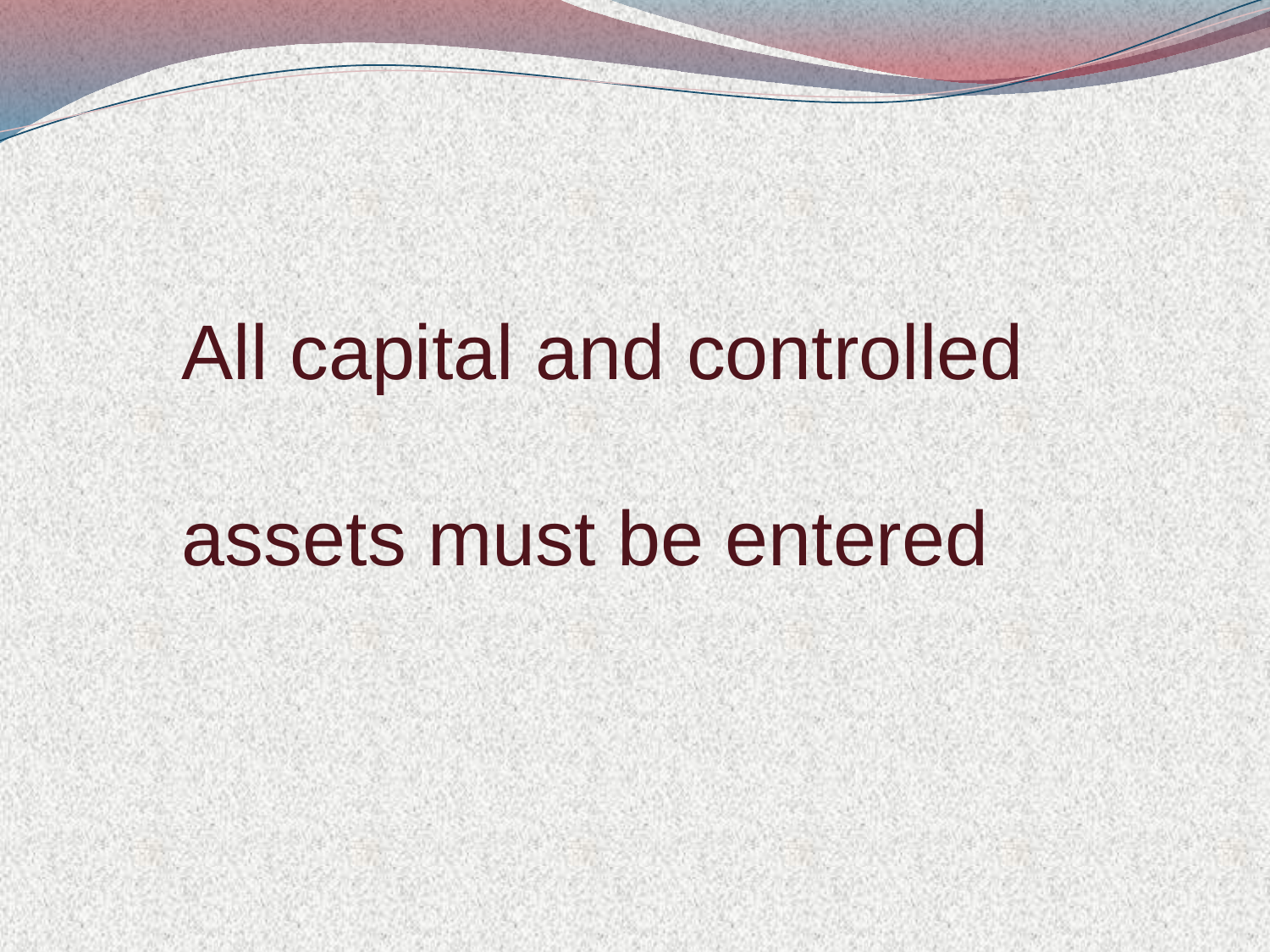

All capital and controlled

assets must be entered